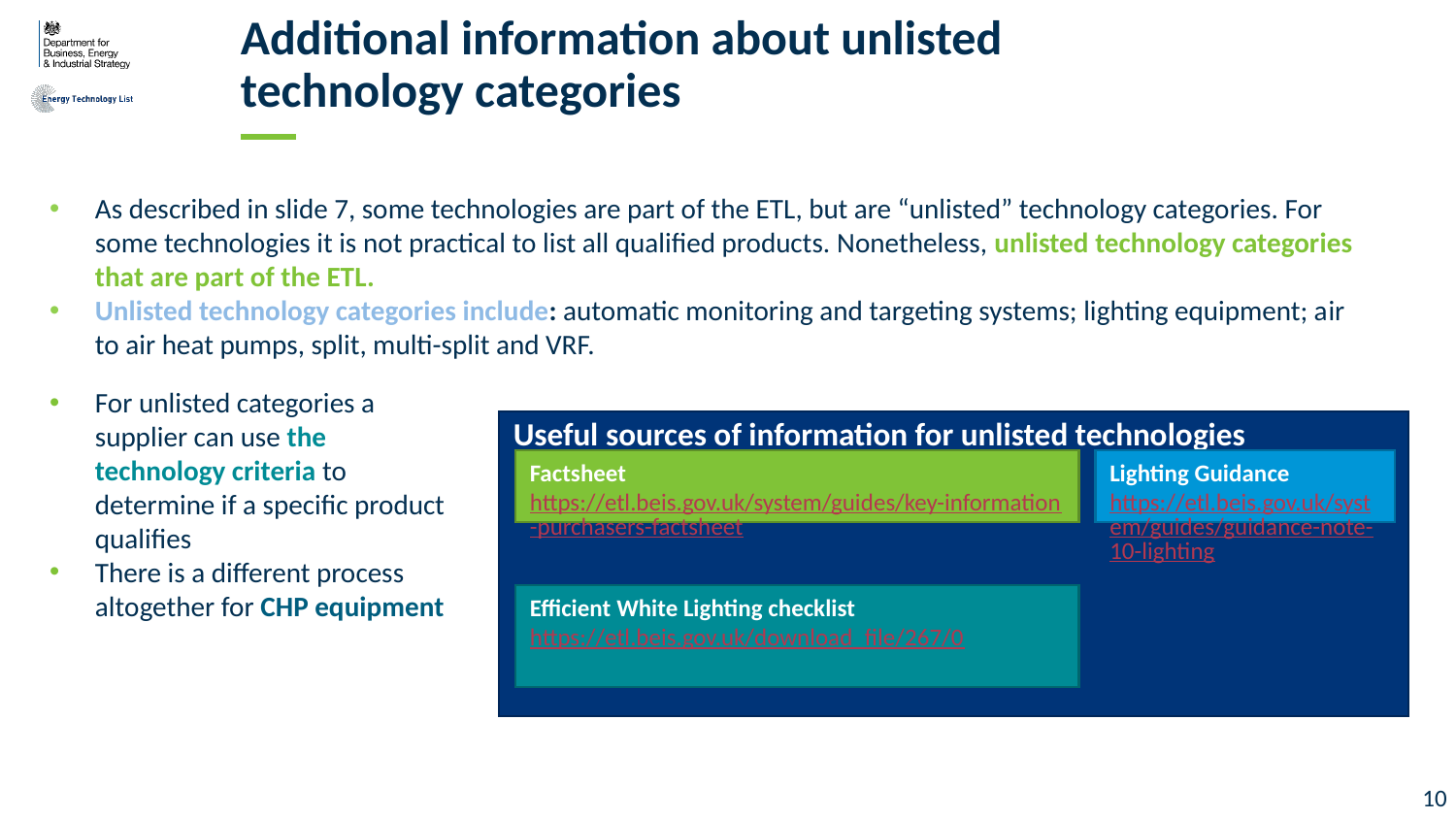

# Additional information about unlisted technology categories
As described in slide 7, some technologies are part of the ETL, but are “unlisted” technology categories. For some technologies it is not practical to list all qualified products. Nonetheless, unlisted technology categories that are part of the ETL.
Unlisted technology categories include: automatic monitoring and targeting systems; lighting equipment; air to air heat pumps, split, multi-split and VRF.
For unlisted categories a supplier can use the technology criteria to determine if a specific product qualifies
There is a different process altogether for CHP equipment
Useful sources of information for unlisted technologies

Factsheet
https://etl.beis.gov.uk/system/guides/key-information-purchasers-factsheet
Lighting Guidance
https://etl.beis.gov.uk/system/guides/guidance-note-10-lighting
Efficient White Lighting checklist
https://etl.beis.gov.uk/download_file/267/0

10